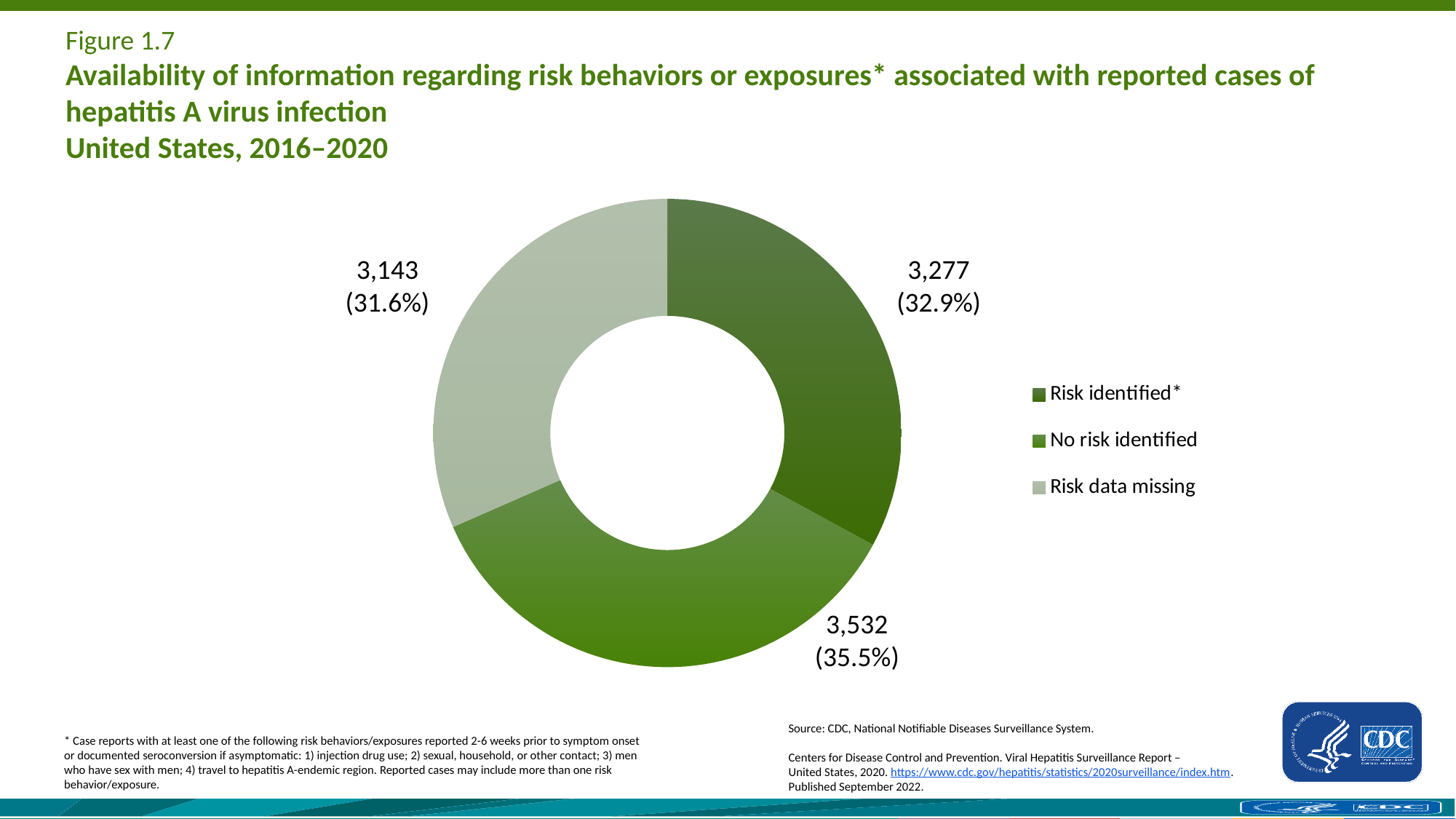

# Figure 1.7 Availability of information regarding risk behaviors or exposures* associated with reported cases of hepatitis A virus infection United States, 2016–2020

### Chart

| Category |  |
|---|---|
| Risk identified* | 3277.0 |
| No risk identified | 3532.0 |
| Risk data missing | 3143.0 |
3,143
(31.6%)
3,277
(32.9%)
3,532
(35.5%)
Source: CDC, National Notifiable Diseases Surveillance System.

Centers for Disease Control and Prevention. Viral Hepatitis Surveillance Report – United States, 2020. https://www.cdc.gov/hepatitis/statistics/2020surveillance/index.htm. 
Published September 2022.

* Case reports with at least one of the following risk behaviors/exposures reported 2-6 weeks prior to symptom onset or documented seroconversion if asymptomatic: 1) injection drug use; 2) sexual, household, or other contact; 3) men who have sex with men; 4) travel to hepatitis A-endemic region. Reported cases may include more than one risk behavior/exposure.